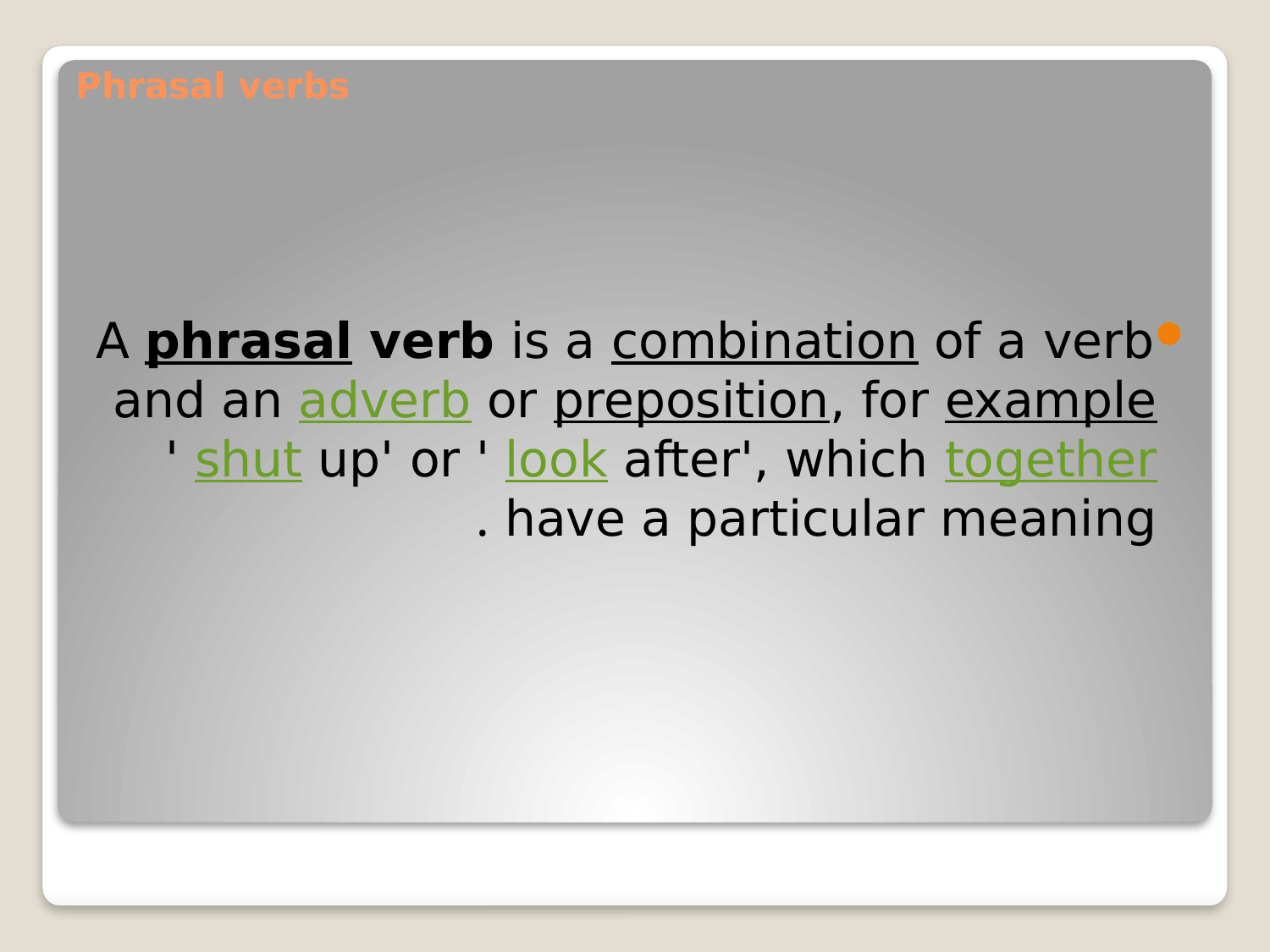

# Phrasal verbs
A phrasal verb is a combination of a verb and an adverb or preposition, for example ' shut up' or ' look after', which together have a particular meaning.